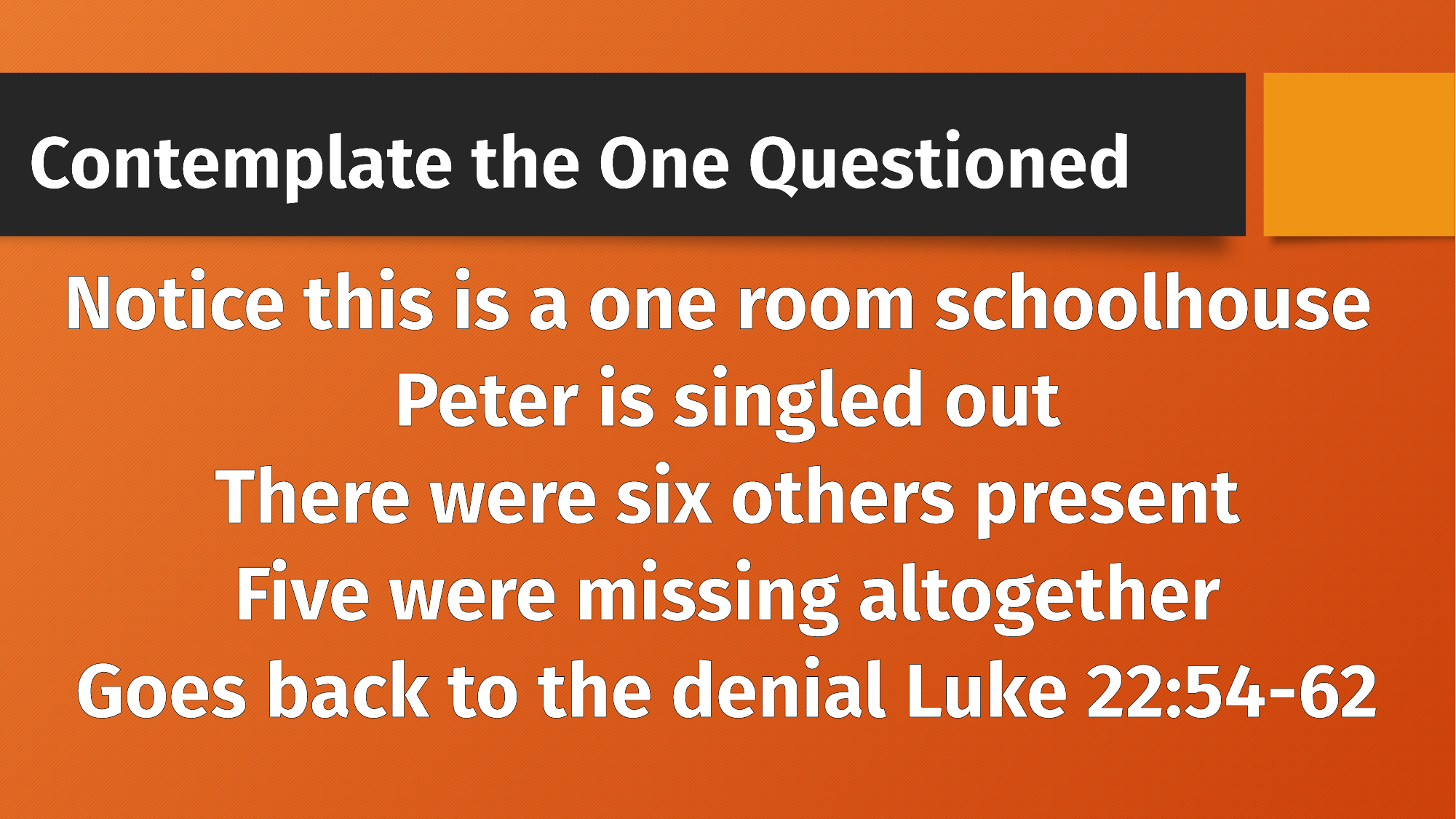

# Contemplate the One Questioned

Notice this is a one room schoolhouse
Peter is singled out
There were six others present
Five were missing altogether
Goes back to the denial Luke 22:54-62